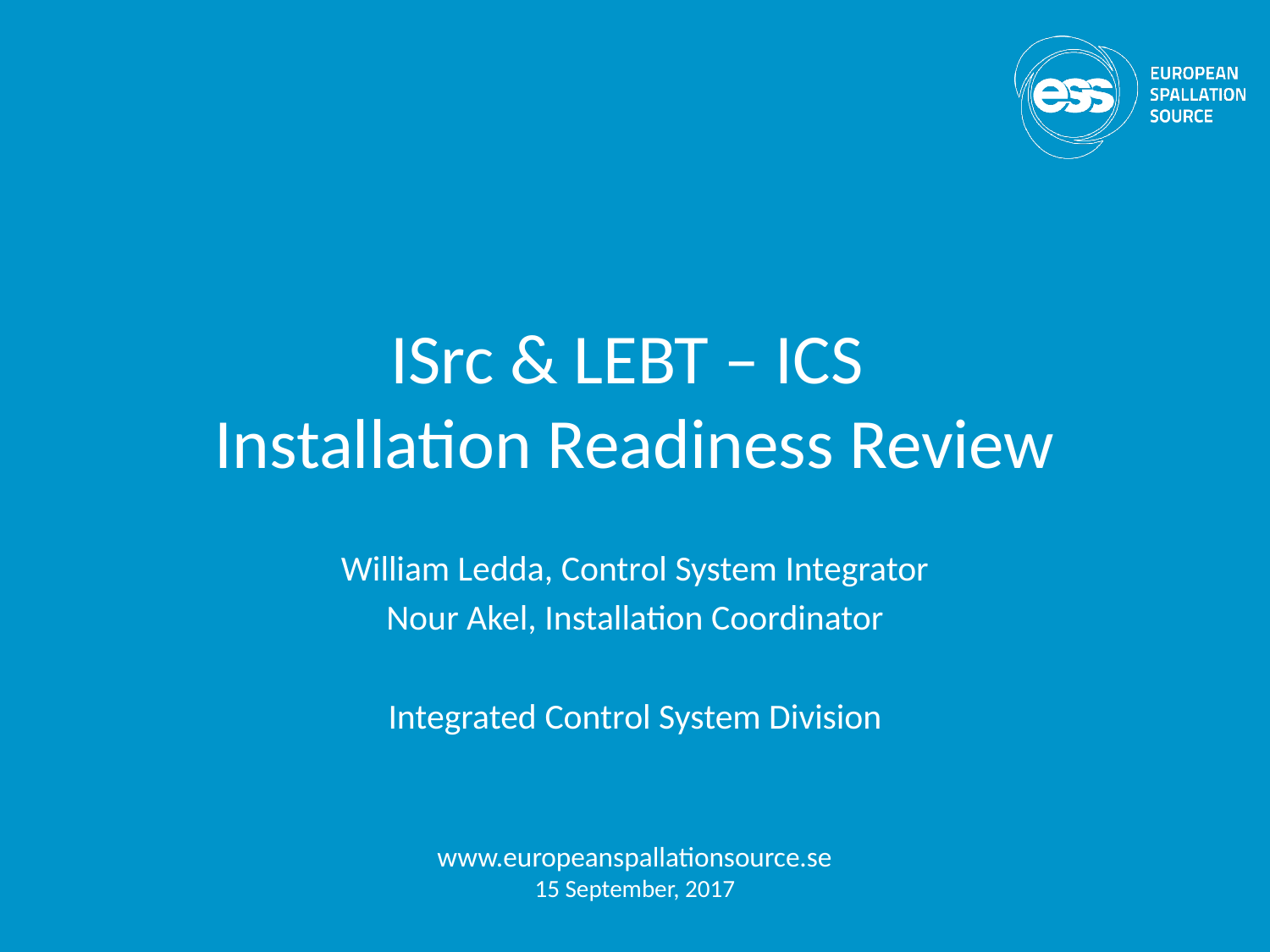

# ISrc & LEBT – ICS Installation Readiness Review
William Ledda, Control System Integrator
Nour Akel, Installation Coordinator

Integrated Control System Division
www.europeanspallationsource.se
15 September, 2017